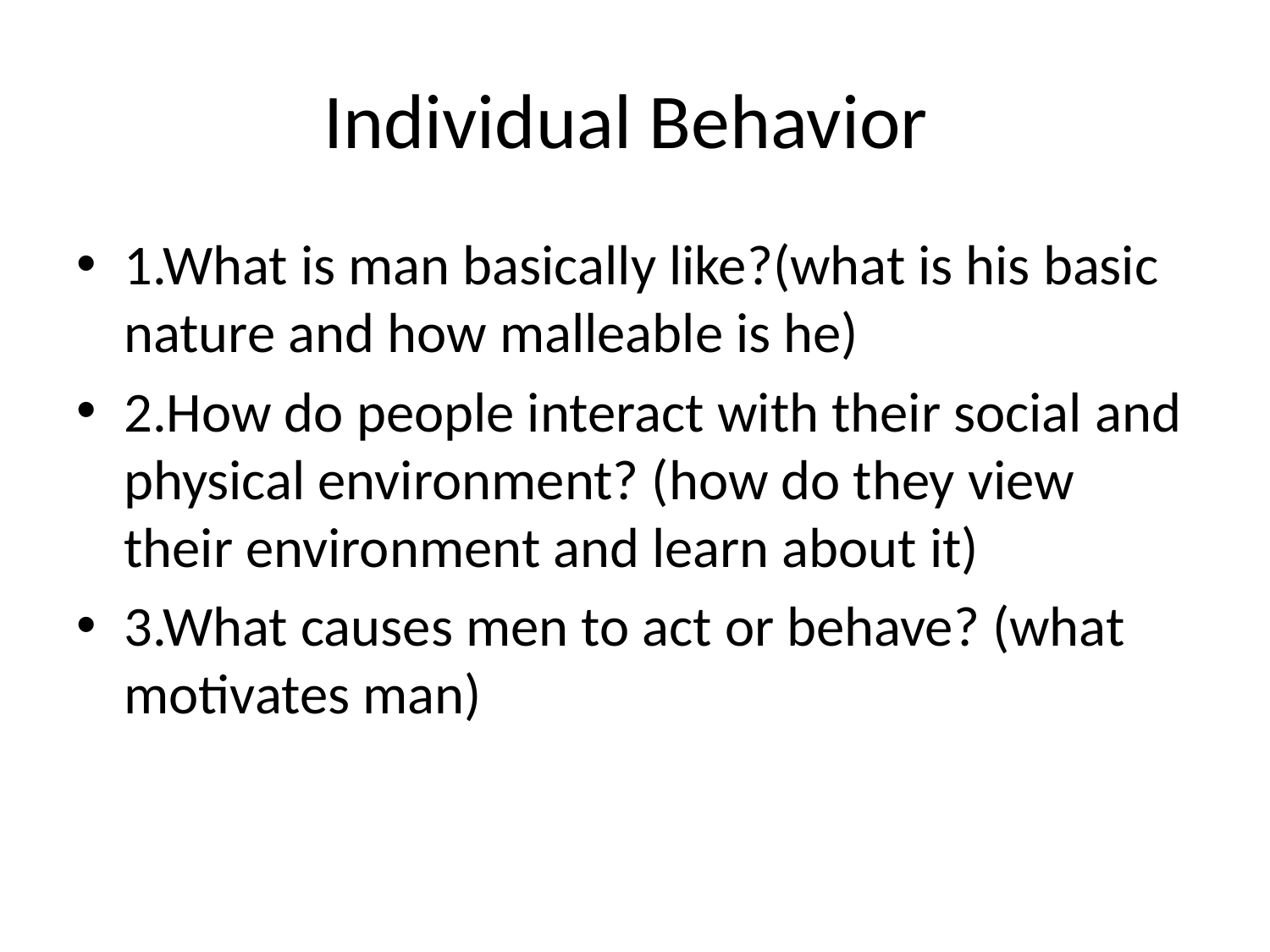

# Individual Behavior
1.What is man basically like?(what is his basic nature and how malleable is he)
2.How do people interact with their social and physical environment? (how do they view their environment and learn about it)
3.What causes men to act or behave? (what motivates man)